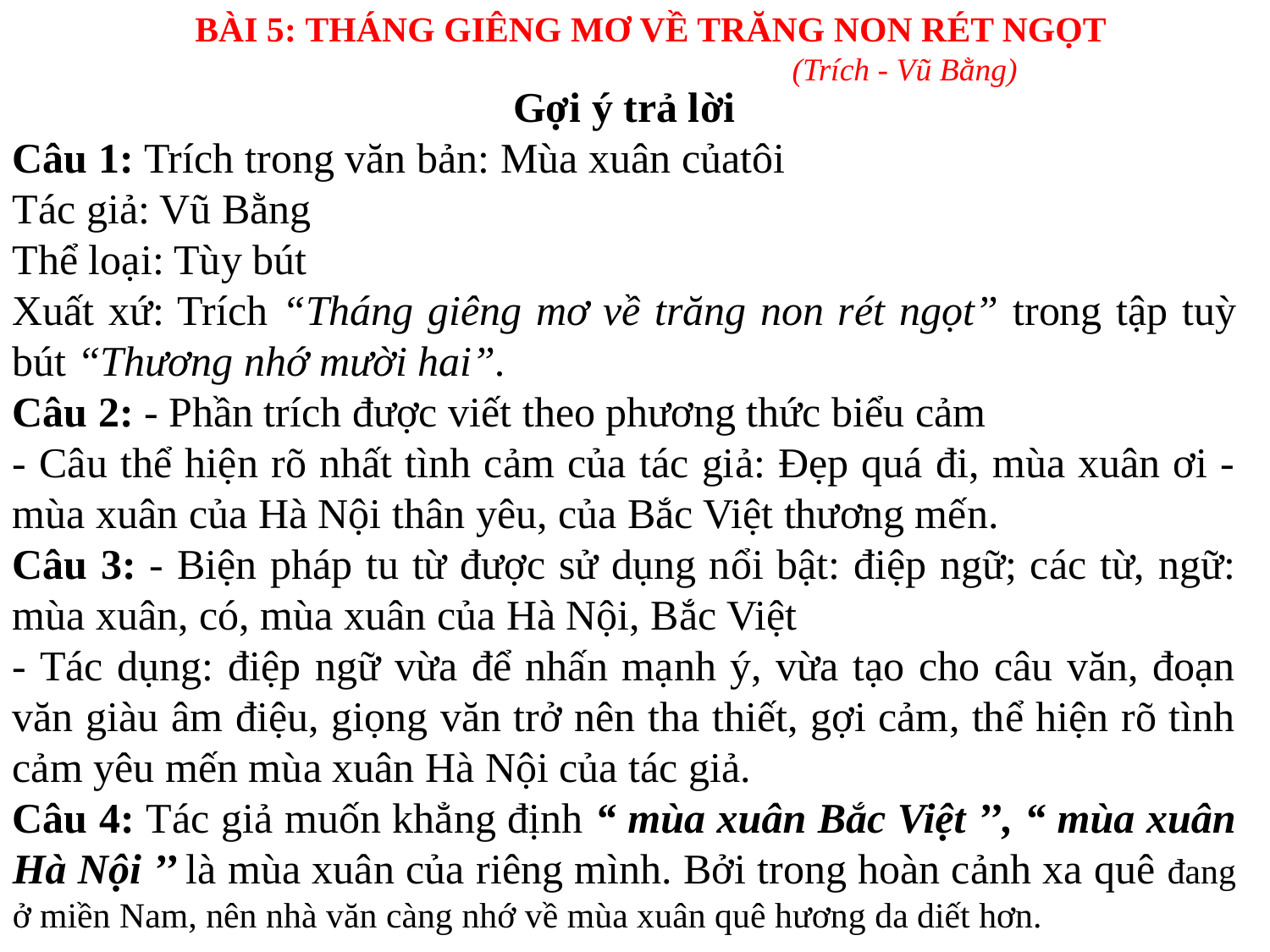

BÀI 5: THÁNG GIÊNG MƠ VỀ TRĂNG NON RÉT NGỌT
				(Trích - Vũ Bằng)

Gợi ý trả lời
Câu 1: Trích trong văn bản: Mùa xuân củatôi
Tác giả: Vũ Bằng
Thể loại: Tùy bút
Xuất xứ: Trích “Tháng giêng mơ về trăng non rét ngọt” trong tập tuỳ bút “Thương nhớ mười hai”.
Câu 2: - Phần trích được viết theo phương thức biểu cảm
- Câu thể hiện rõ nhất tình cảm của tác giả: Đẹp quá đi, mùa xuân ơi - mùa xuân của Hà Nội thân yêu, của Bắc Việt thương mến.
Câu 3: - Biện pháp tu từ được sử dụng nổi bật: điệp ngữ; các từ, ngữ: mùa xuân, có, mùa xuân của Hà Nội, Bắc Việt
- Tác dụng: điệp ngữ vừa để nhấn mạnh ý, vừa tạo cho câu văn, đoạn văn giàu âm điệu, giọng văn trở nên tha thiết, gợi cảm, thể hiện rõ tình cảm yêu mến mùa xuân Hà Nội của tác giả.
Câu 4: Tác giả muốn khẳng định “ mùa xuân Bắc Việt ’’, “ mùa xuân Hà Nội ’’ là mùa xuân của riêng mình. Bởi trong hoàn cảnh xa quê đang ở miền Nam, nên nhà văn càng nhớ về mùa xuân quê hương da diết hơn.